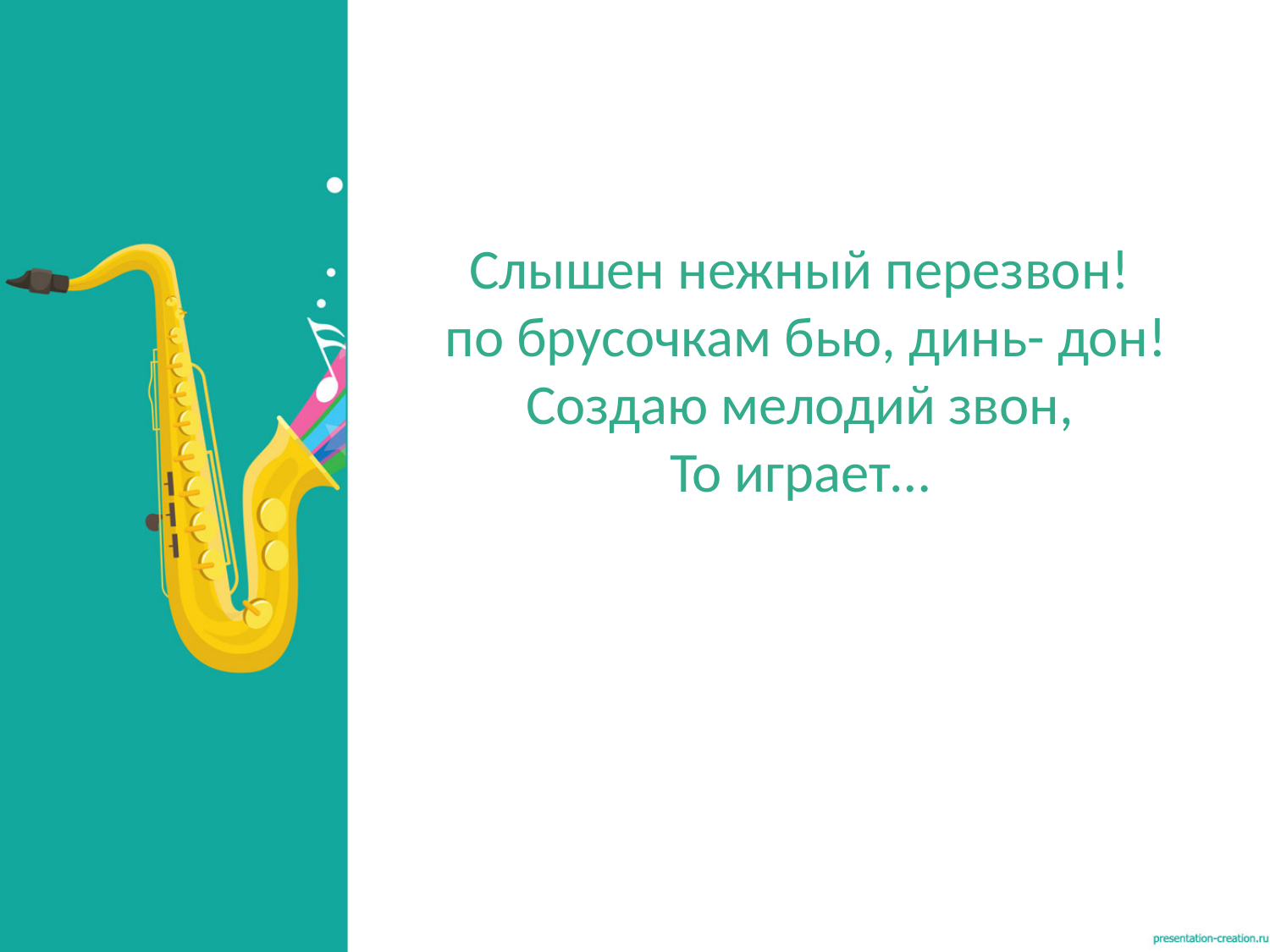

Слышен нежный перезвон!
 по брусочкам бью, динь- дон!
Создаю мелодий звон,
То играет…